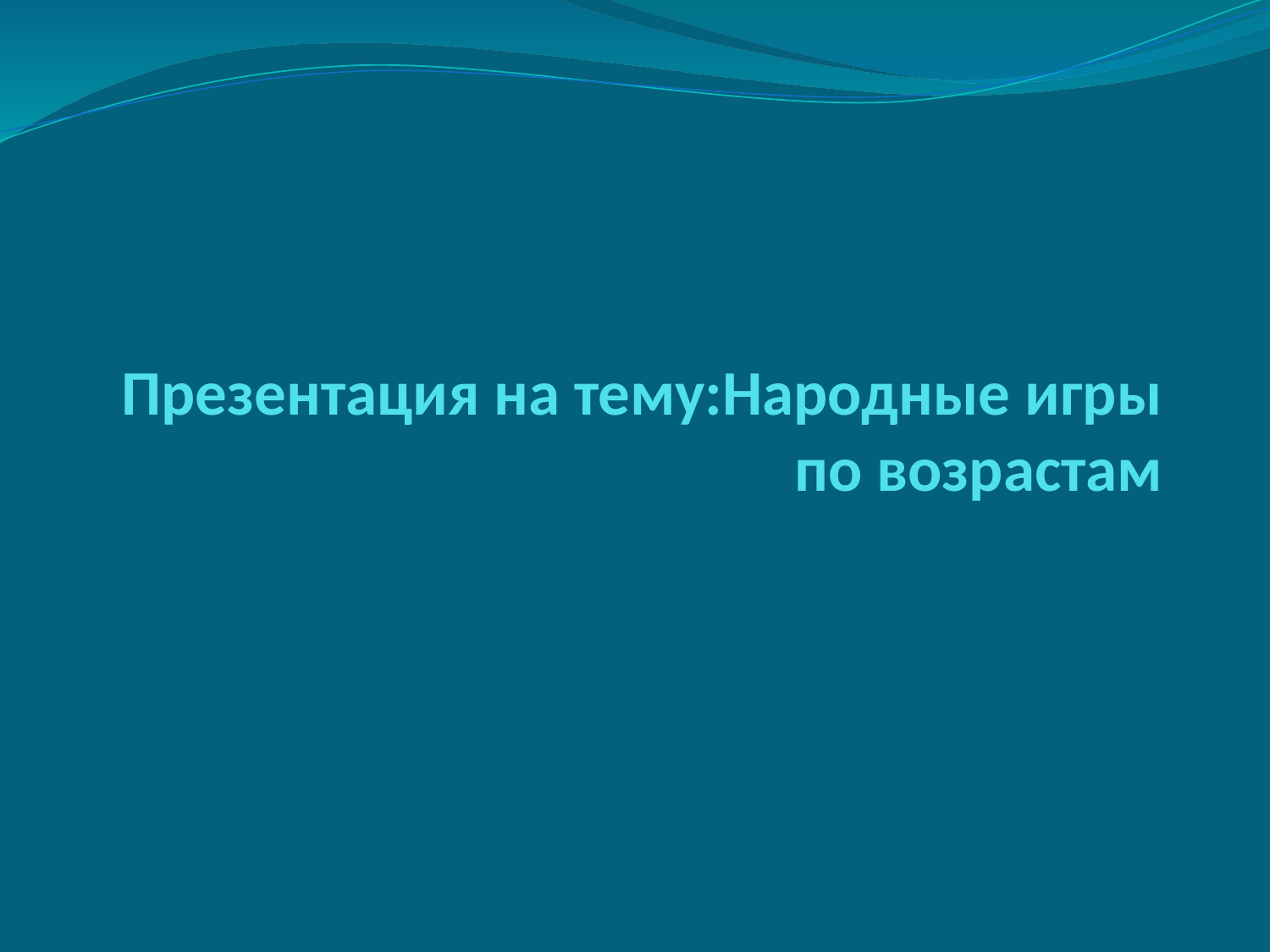

# Презентация на тему:Народные игры по возрастам